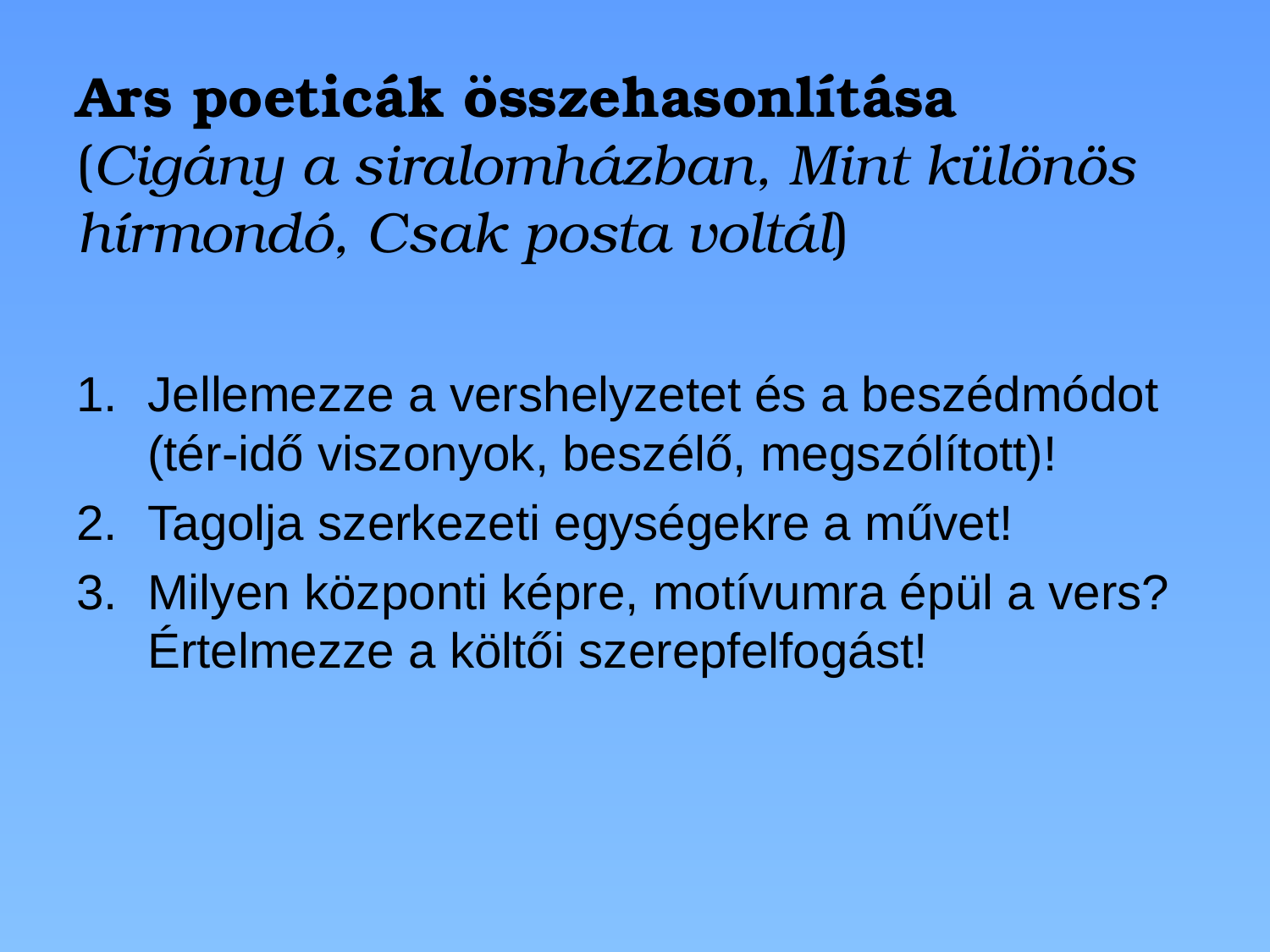

# Ars poeticák összehasonlítása (Cigány a siralomházban, Mint különös hírmondó, Csak posta voltál)
Jellemezze a vershelyzetet és a beszédmódot (tér-idő viszonyok, beszélő, megszólított)!
Tagolja szerkezeti egységekre a művet!
Milyen központi képre, motívumra épül a vers? Értelmezze a költői szerepfelfogást!